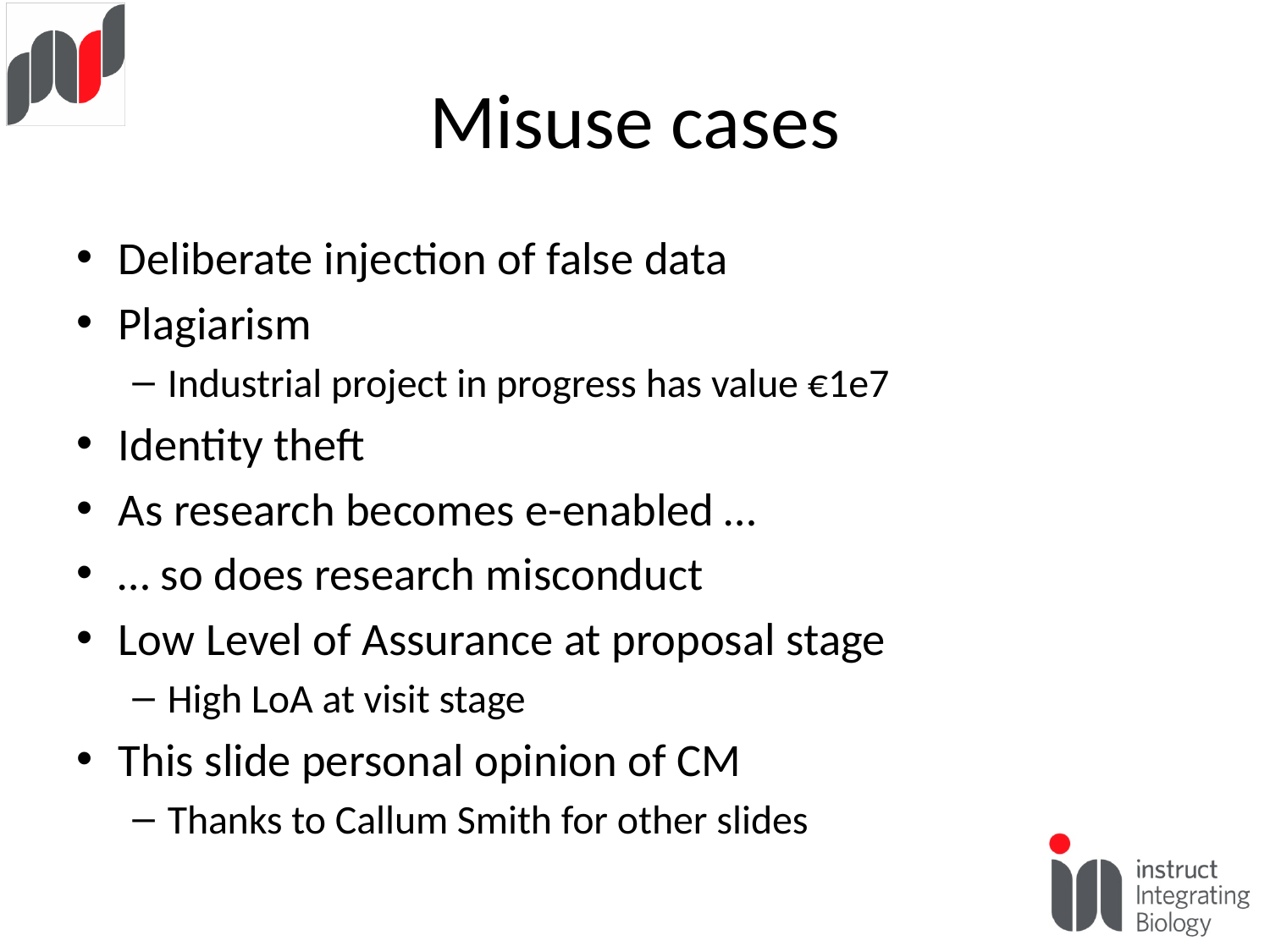

# Misuse cases
Deliberate injection of false data
Plagiarism
Industrial project in progress has value €1e7
Identity theft
As research becomes e-enabled …
… so does research misconduct
Low Level of Assurance at proposal stage
High LoA at visit stage
This slide personal opinion of CM
Thanks to Callum Smith for other slides